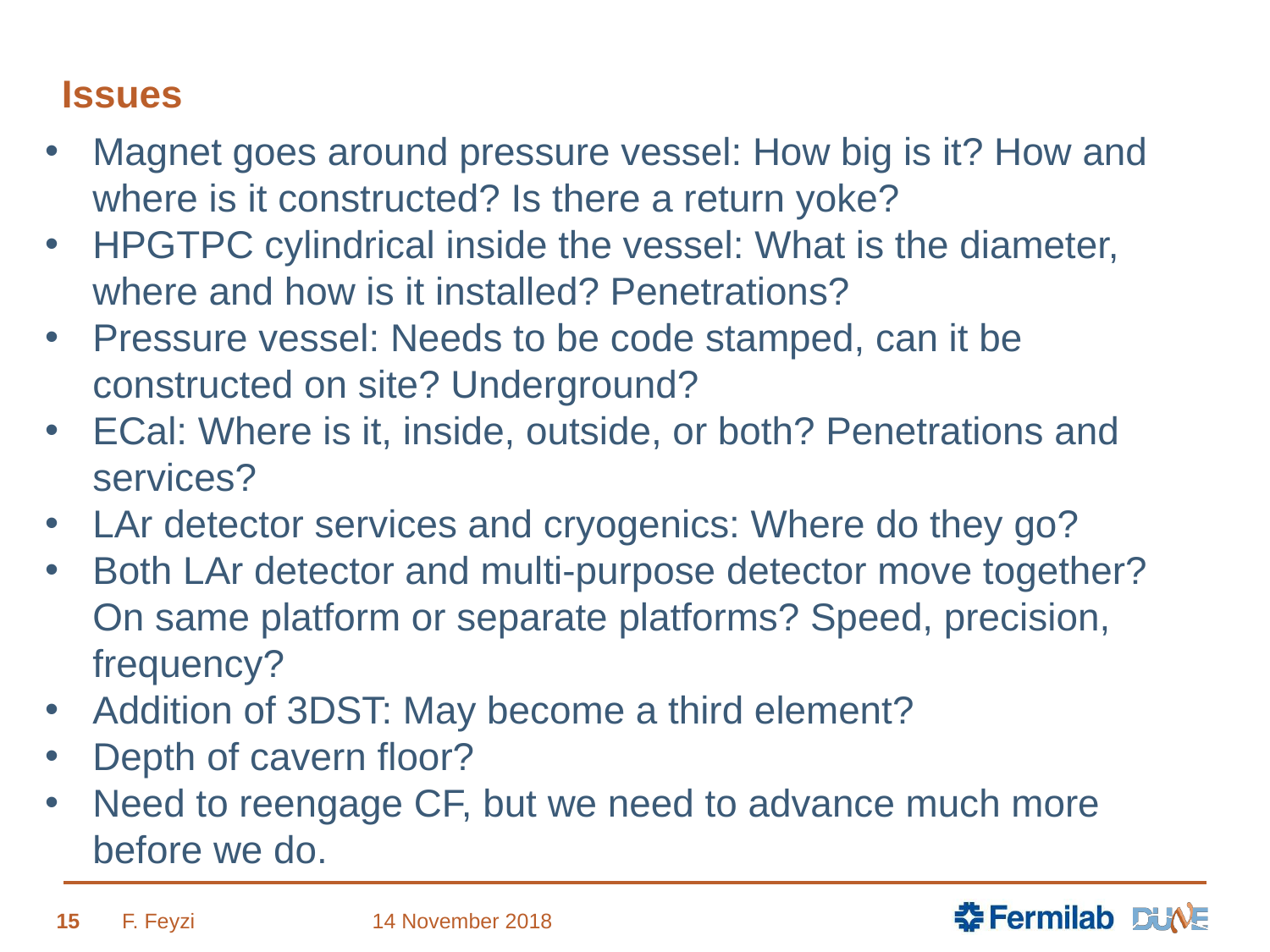

# Issues
Magnet goes around pressure vessel: How big is it? How and where is it constructed? Is there a return yoke?
HPGTPC cylindrical inside the vessel: What is the diameter, where and how is it installed? Penetrations?
Pressure vessel: Needs to be code stamped, can it be constructed on site? Underground?
ECal: Where is it, inside, outside, or both? Penetrations and services?
LAr detector services and cryogenics: Where do they go?
Both LAr detector and multi-purpose detector move together? On same platform or separate platforms? Speed, precision, frequency?
Addition of 3DST: May become a third element?
Depth of cavern floor?
Need to reengage CF, but we need to advance much more before we do.

15
F. Feyzi
14 November 2018